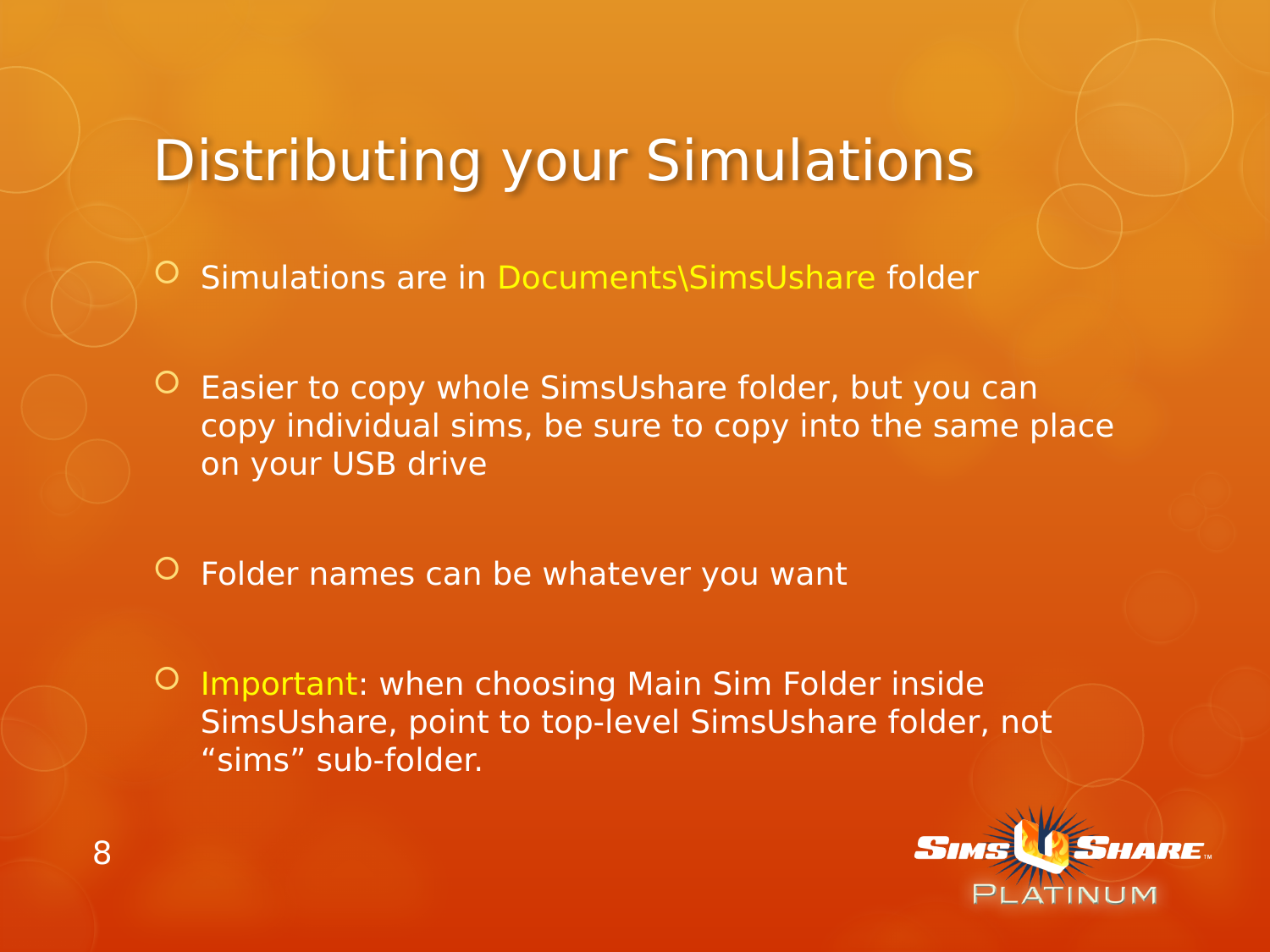

# Distributing your Simulations
Simulations are in Documents\SimsUshare folder

Easier to copy whole SimsUshare folder, but you can copy individual sims, be sure to copy into the same place on your USB drive

Folder names can be whatever you want

Important: when choosing Main Sim Folder inside SimsUshare, point to top-level SimsUshare folder, not “sims” sub-folder.
8